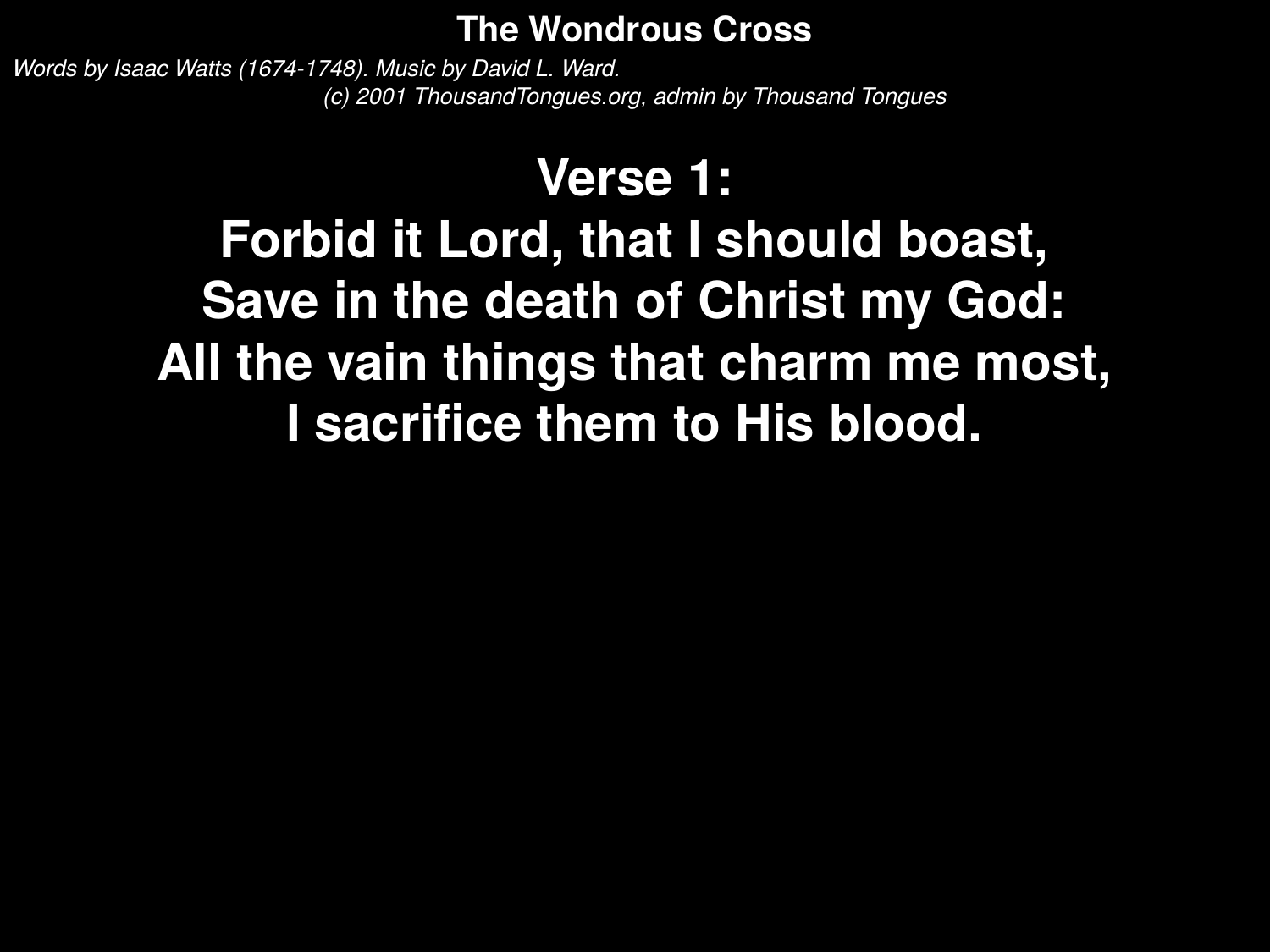

The Wondrous Cross
Words by Isaac Watts (1674-1748). Music by David L. Ward.
(c) 2001 ThousandTongues.org, admin by Thousand Tongues
Verse 1:
Forbid it Lord, that I should boast,
Save in the death of Christ my God:
All the vain things that charm me most,
I sacrifice them to His blood.